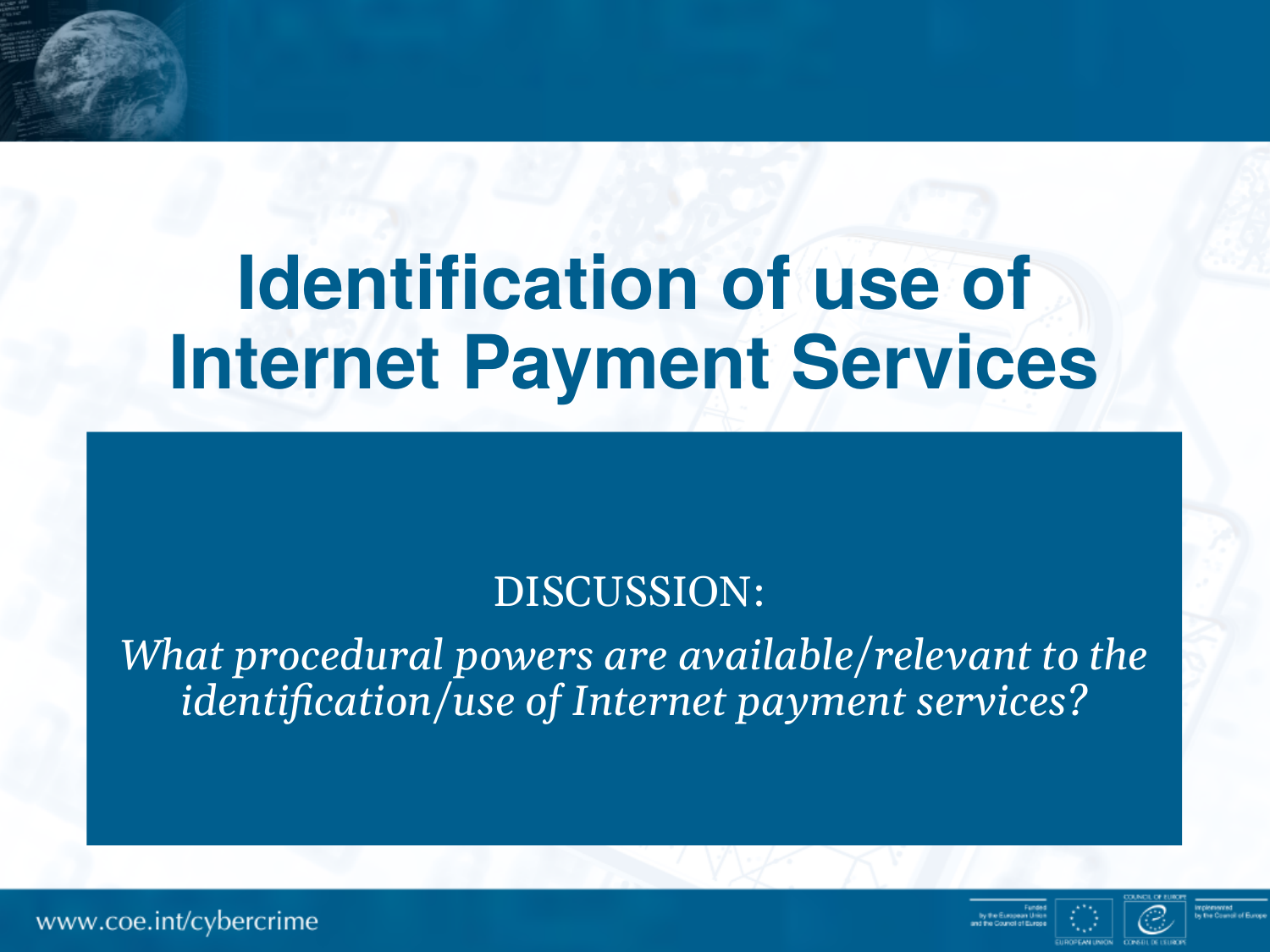

# Identification of use of Internet Payment Services

DISCUSSION:
What procedural powers are available/relevant to the identification/use of Internet payment services?